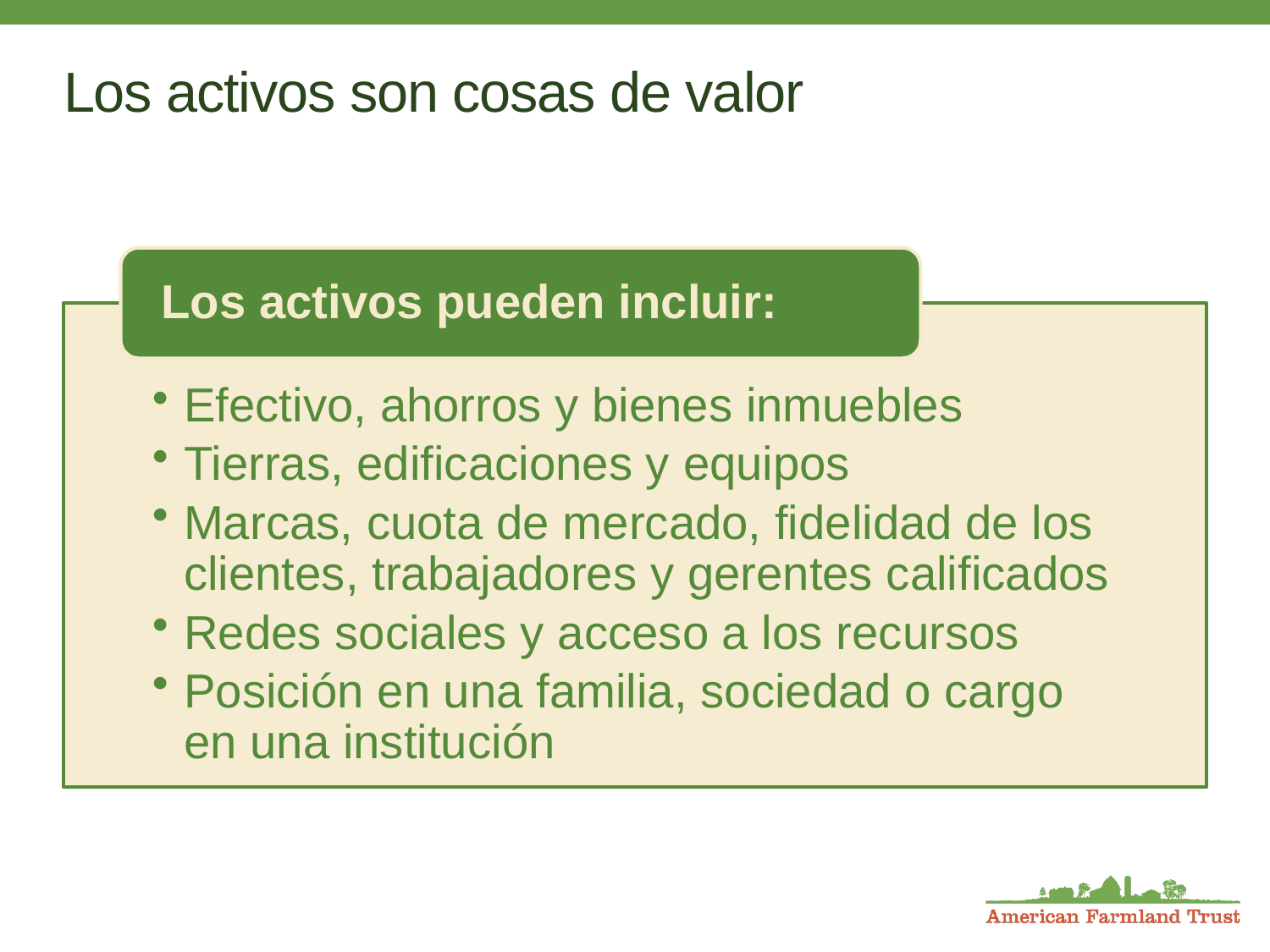

# Los activos son cosas de valor
Efectivo, ahorros y bienes inmuebles
Tierras, edificaciones y equipos
Marcas, cuota de mercado, fidelidad de los clientes, trabajadores y gerentes calificados
Redes sociales y acceso a los recursos
Posición en una familia, sociedad o cargo en una institución
Los activos pueden incluir: